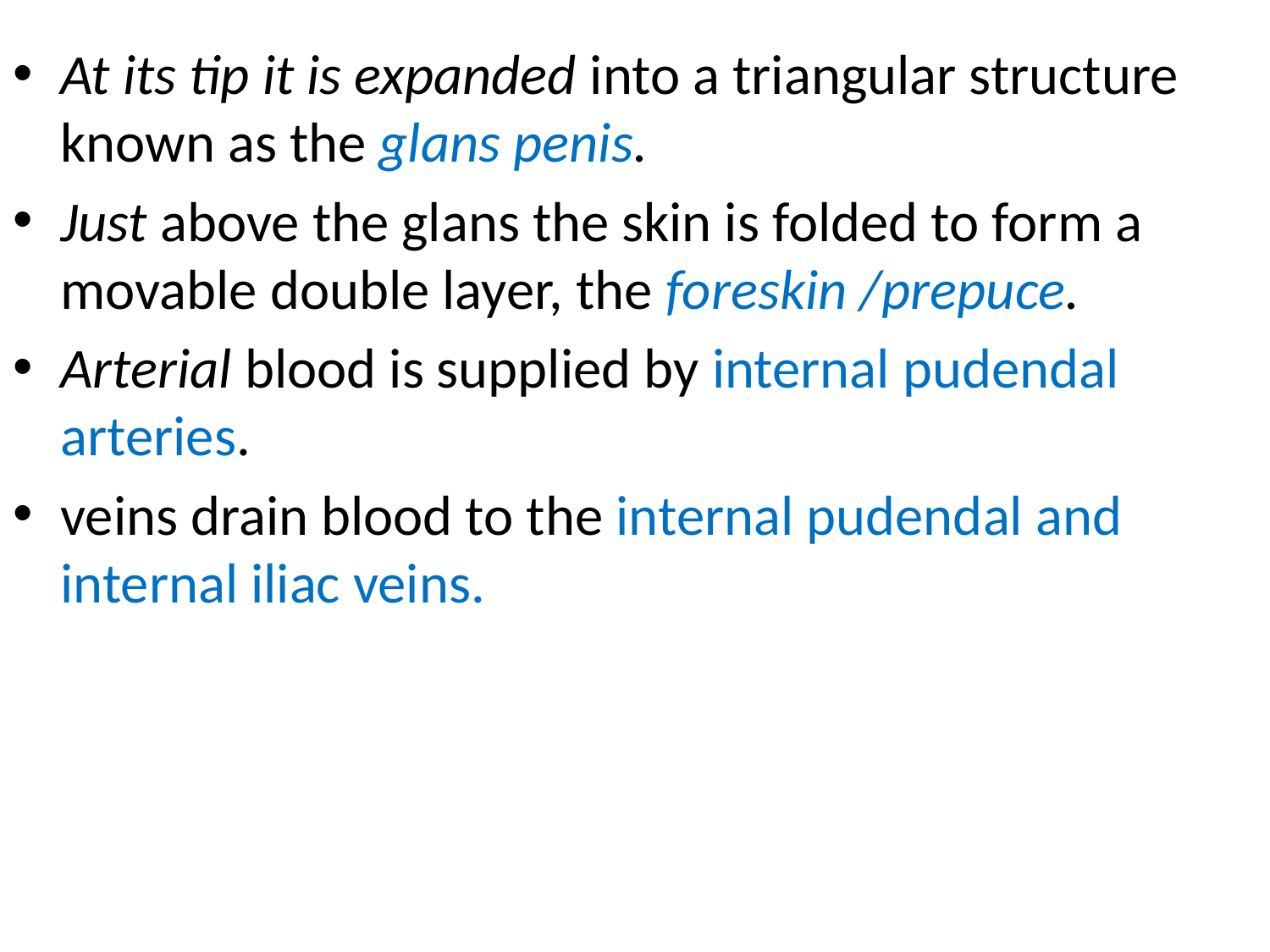

#
At its tip it is expanded into a triangular structure known as the glans penis.
Just above the glans the skin is folded to form a movable double layer, the foreskin /prepuce.
Arterial blood is supplied by internal pudendal arteries.
veins drain blood to the internal pudendal and internal iliac veins.